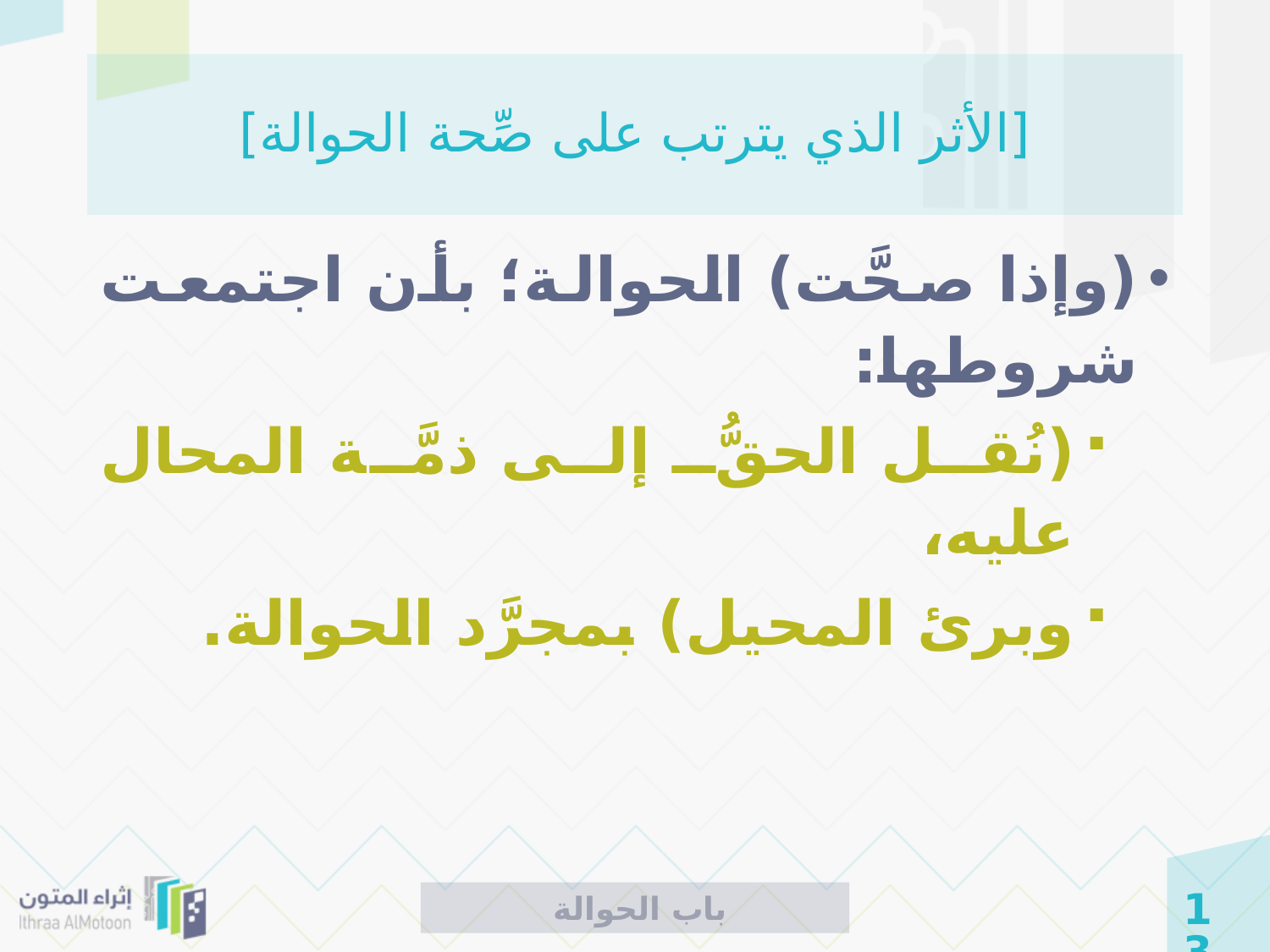

# [الأثر الذي يترتب على صِّحة الحوالة]
(وإذا صحَّت) الحوالة؛ بأن اجتمعت شروطها:
(نُقل الحقُّ إلى ذمَّة المحال عليه،
وبرئ المحيل) بمجرَّد الحوالة.
 باب الحوالة